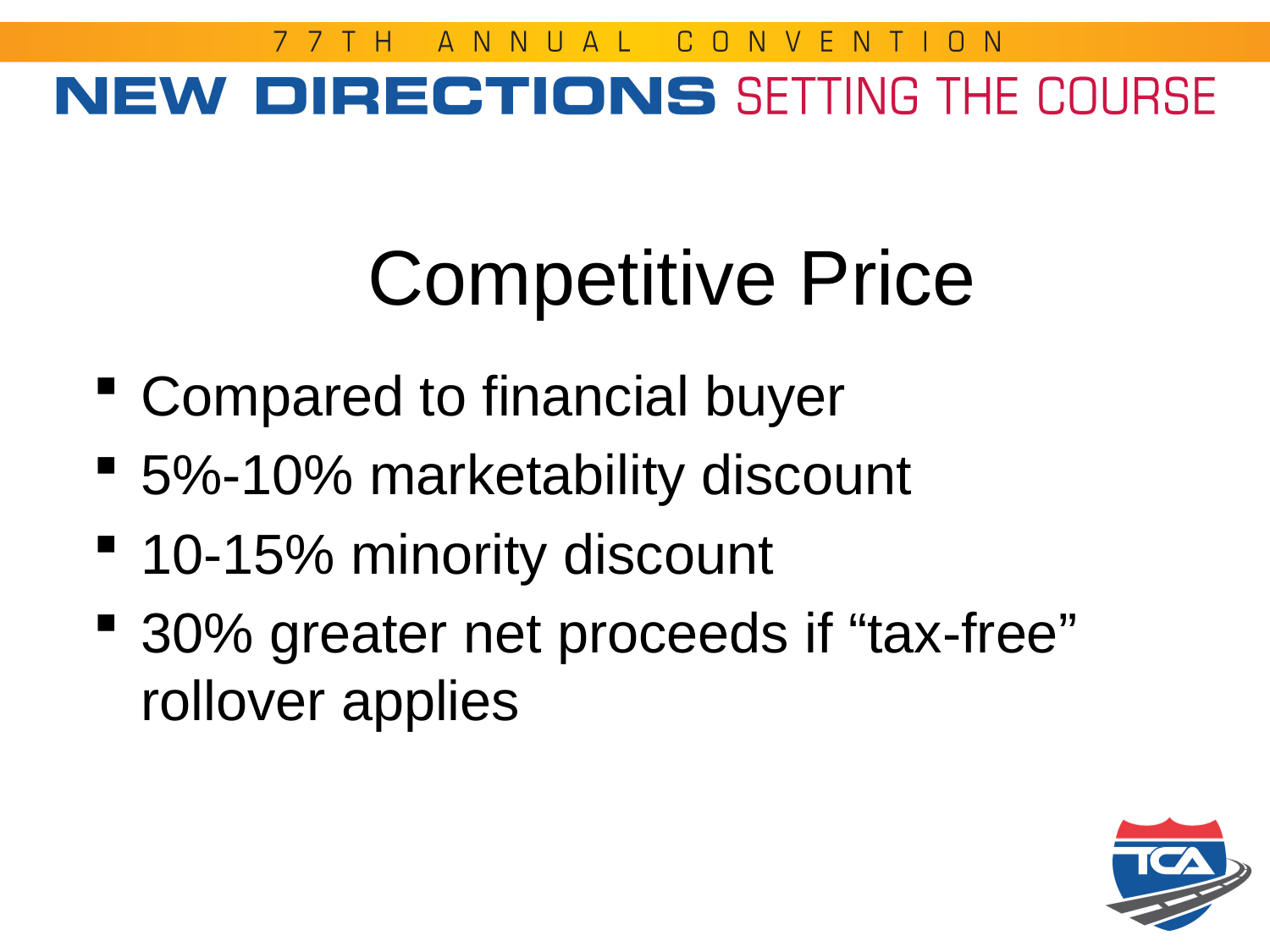

# Competitive Price
Compared to financial buyer
5%-10% marketability discount
10-15% minority discount
30% greater net proceeds if “tax-free” rollover applies